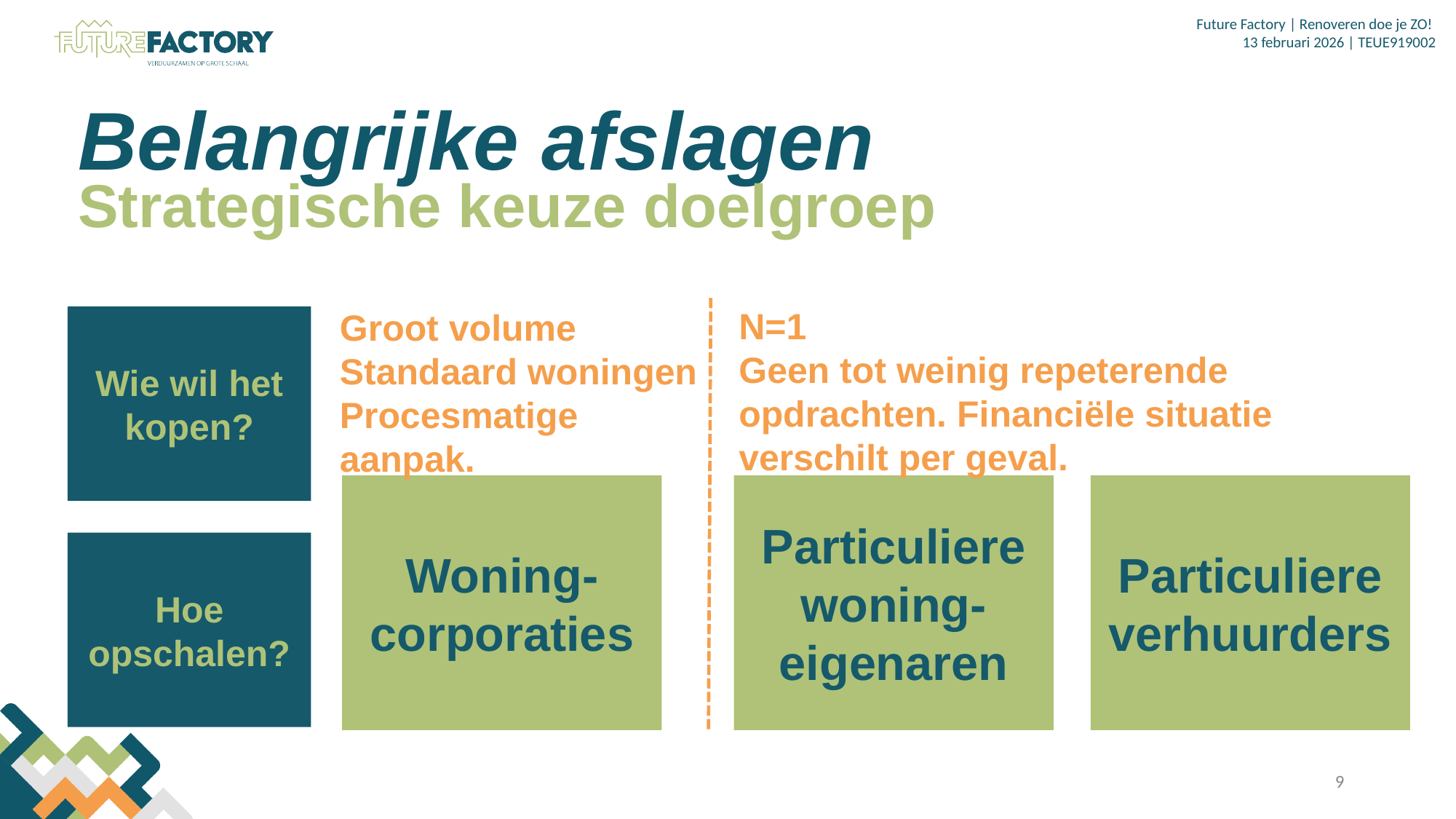

Belangrijke afslagen
Strategische keuze doelgroep
N=1
Geen tot weinig repeterende opdrachten. Financiële situatie verschilt per geval.
Groot volume
Standaard woningen
Procesmatige aanpak.

Wie wil het kopen?
Woning-corporaties
Particuliere woning- eigenaren
Particuliere verhuurders
Hoe opschalen?
9